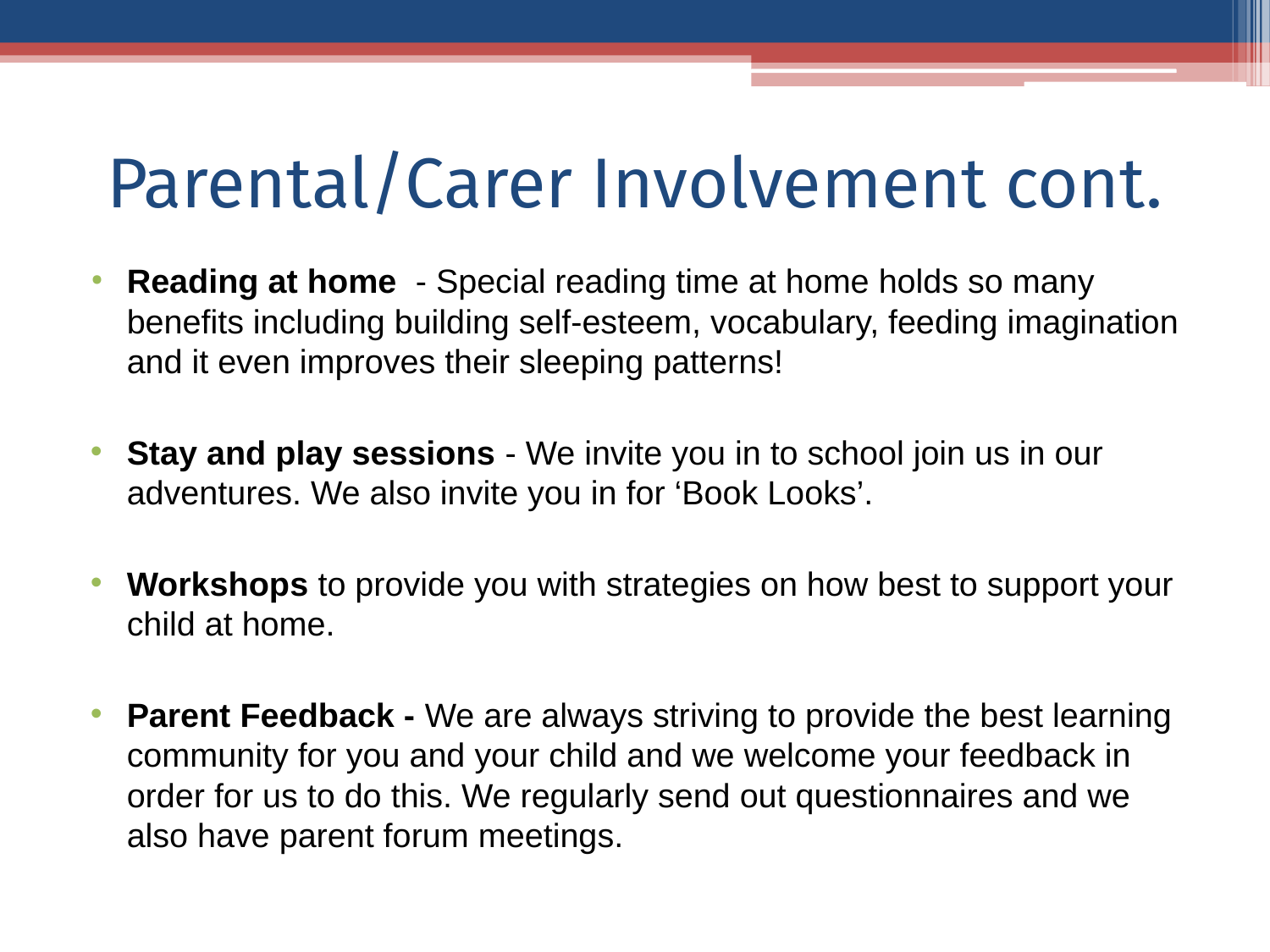

# Parental/Carer Involvement cont.
Reading at home  - Special reading time at home holds so many benefits including building self-esteem, vocabulary, feeding imagination and it even improves their sleeping patterns!

Stay and play sessions - We invite you in to school join us in our adventures. We also invite you in for ‘Book Looks’.

Workshops to provide you with strategies on how best to support your child at home.

Parent Feedback - We are always striving to provide the best learning community for you and your child and we welcome your feedback in order for us to do this. We regularly send out questionnaires and we also have parent forum meetings.